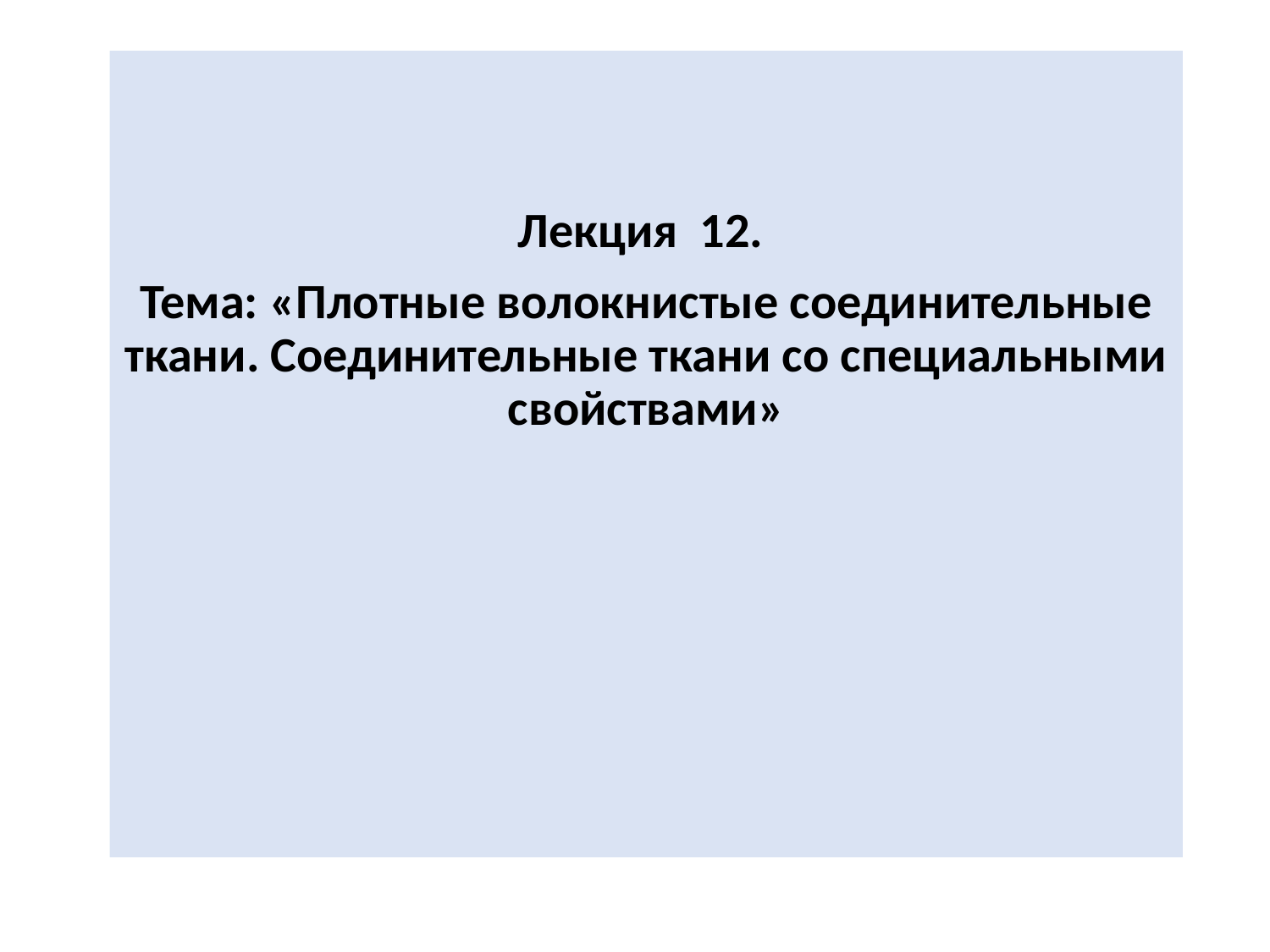

#

Лекция  12.
Тема: «Плотные волокнистые соединительные ткани. Соединительные ткани со специальными свойствами»